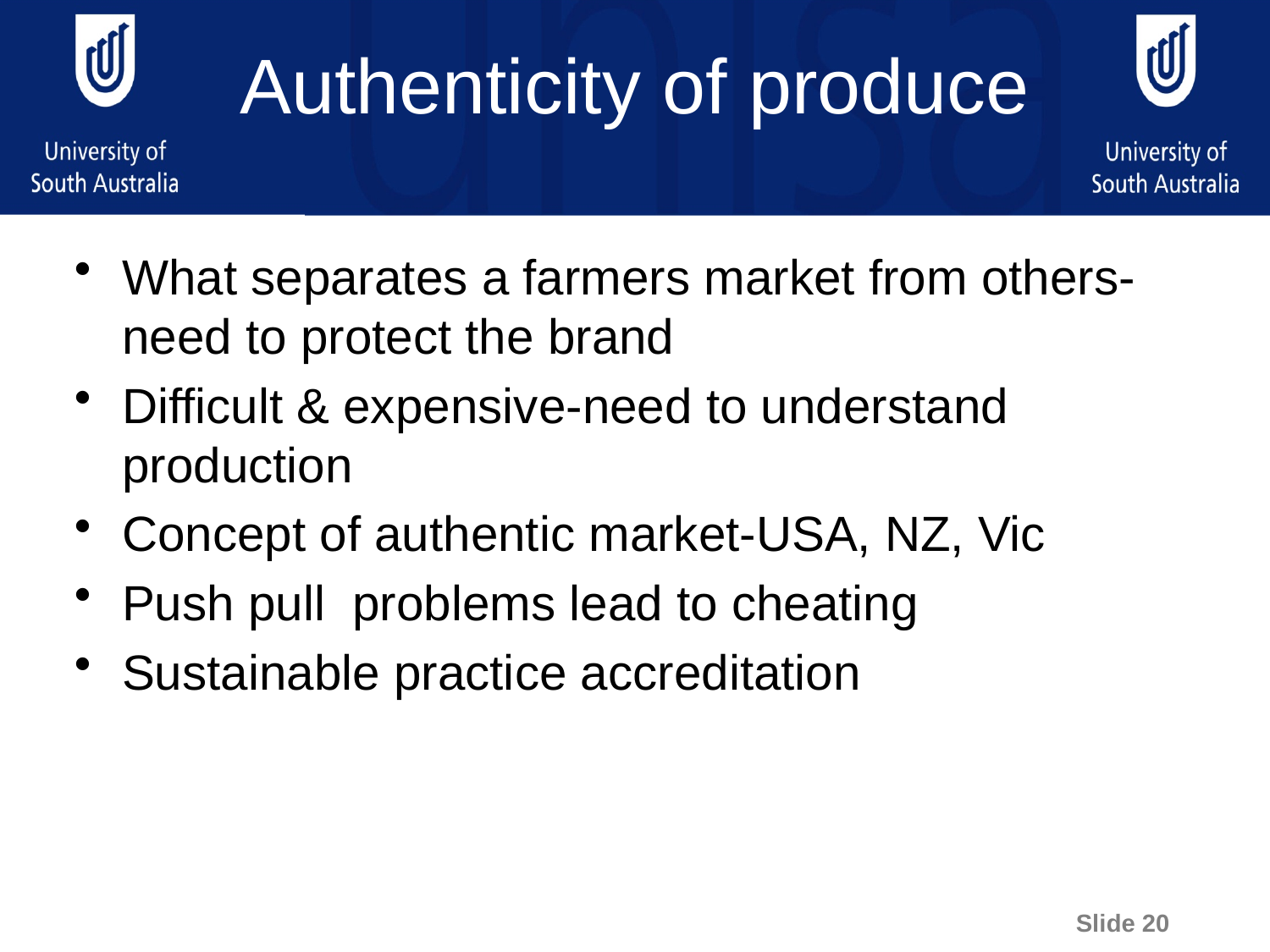

# Authenticity of produce
What separates a farmers market from others-need to protect the brand
Difficult & expensive-need to understand production
Concept of authentic market-USA, NZ, Vic
Push pull  problems lead to cheating
Sustainable practice accreditation